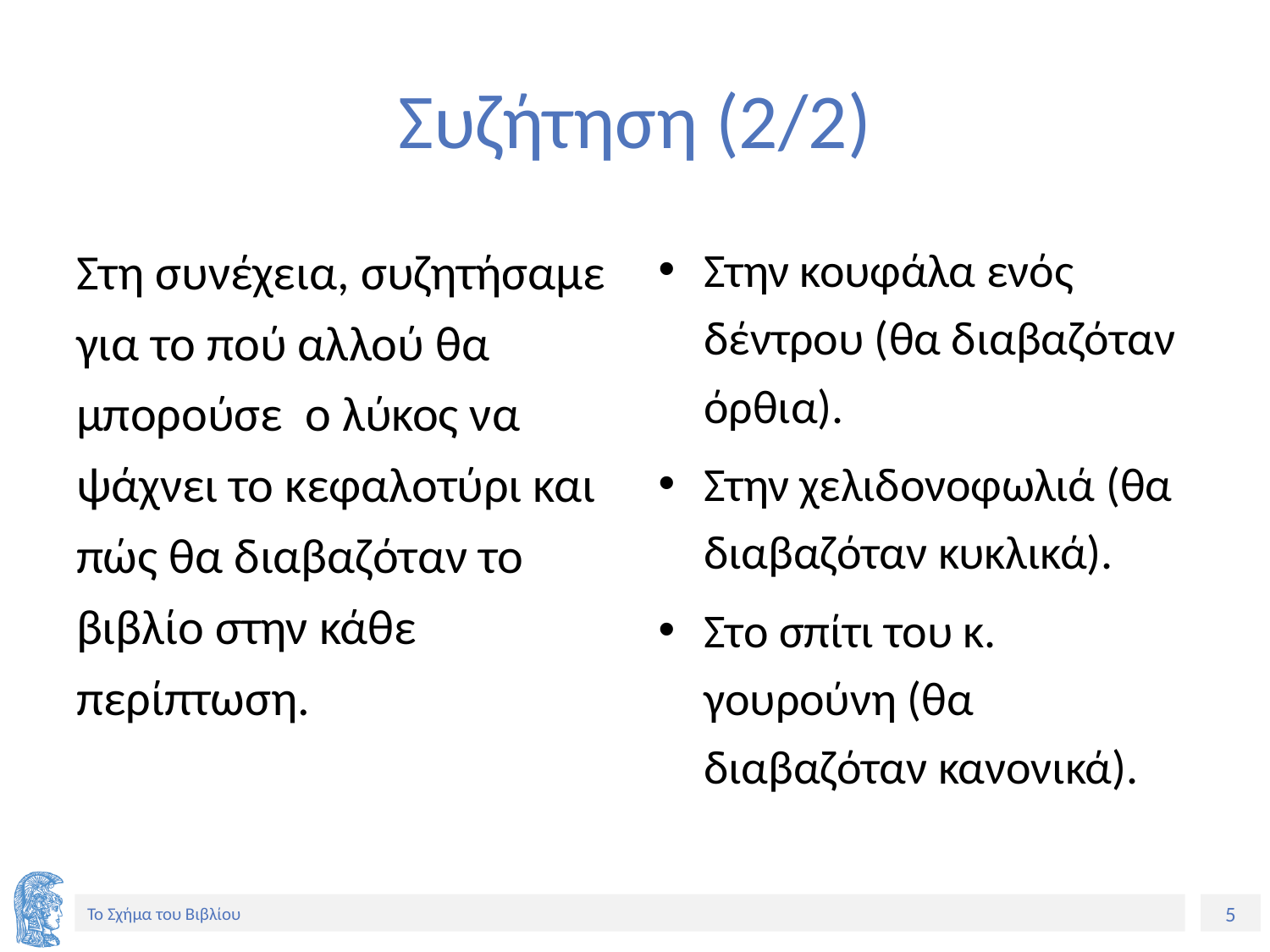

# Συζήτηση (2/2)
Στη συνέχεια, συζητήσαμε για το πού αλλού θα μπορούσε  ο λύκος να ψάχνει το κεφαλοτύρι και πώς θα διαβαζόταν το βιβλίο στην κάθε περίπτωση.

Στην κουφάλα ενός δέντρου (θα διαβαζόταν όρθια).
Στην χελιδονοφωλιά (θα διαβαζόταν κυκλικά).
Στο σπίτι του κ. γουρούνη (θα διαβαζόταν κανονικά).